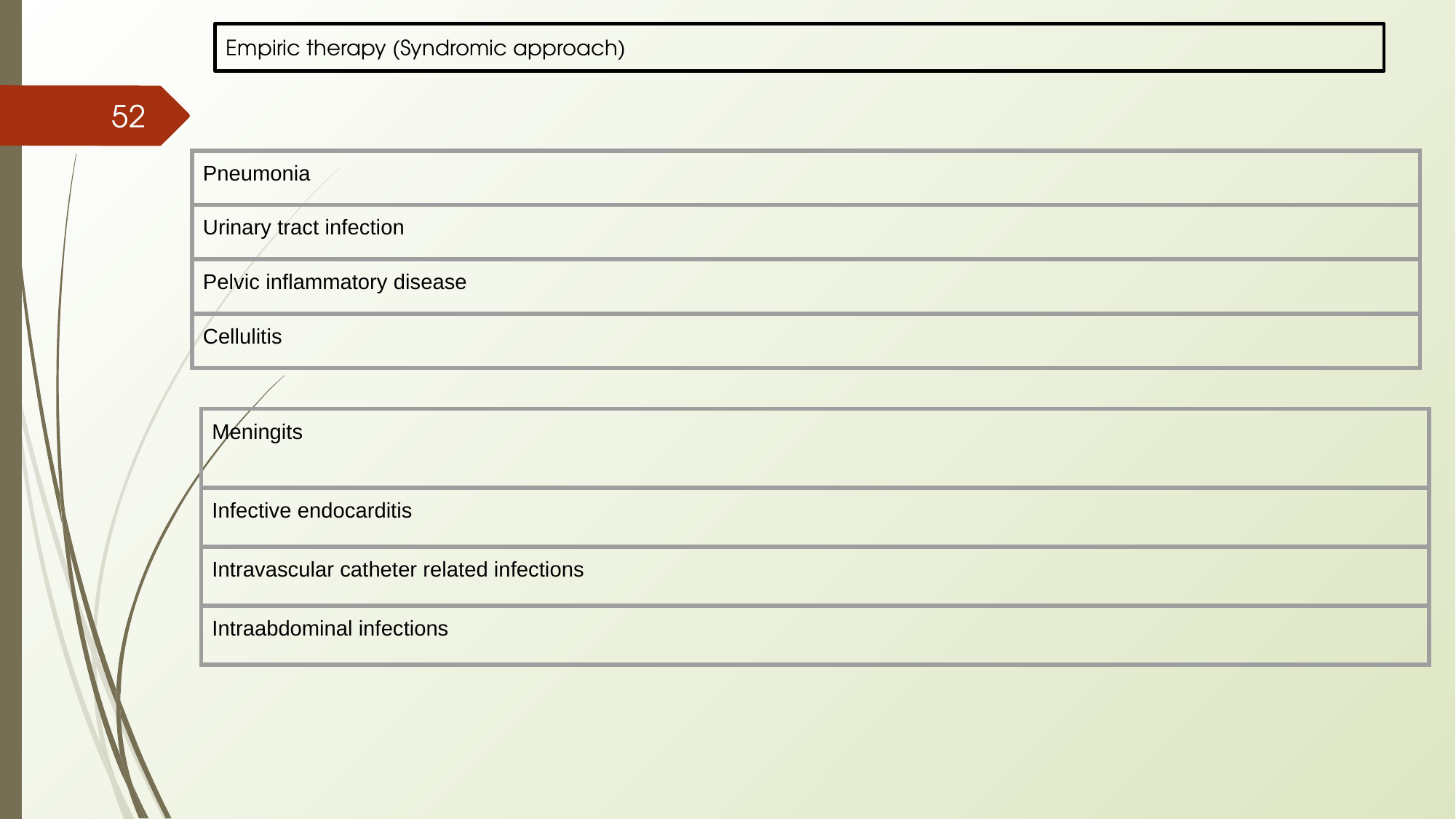

Empiric therapy (Syndromic approach)
52
| Pneumonia |
| --- |
| Urinary tract infection |
| Pelvic inflammatory disease |
| Cellulitis |
| Meningits |
| --- |
| Infective endocarditis |
| Intravascular catheter related infections |
| Intraabdominal infections |